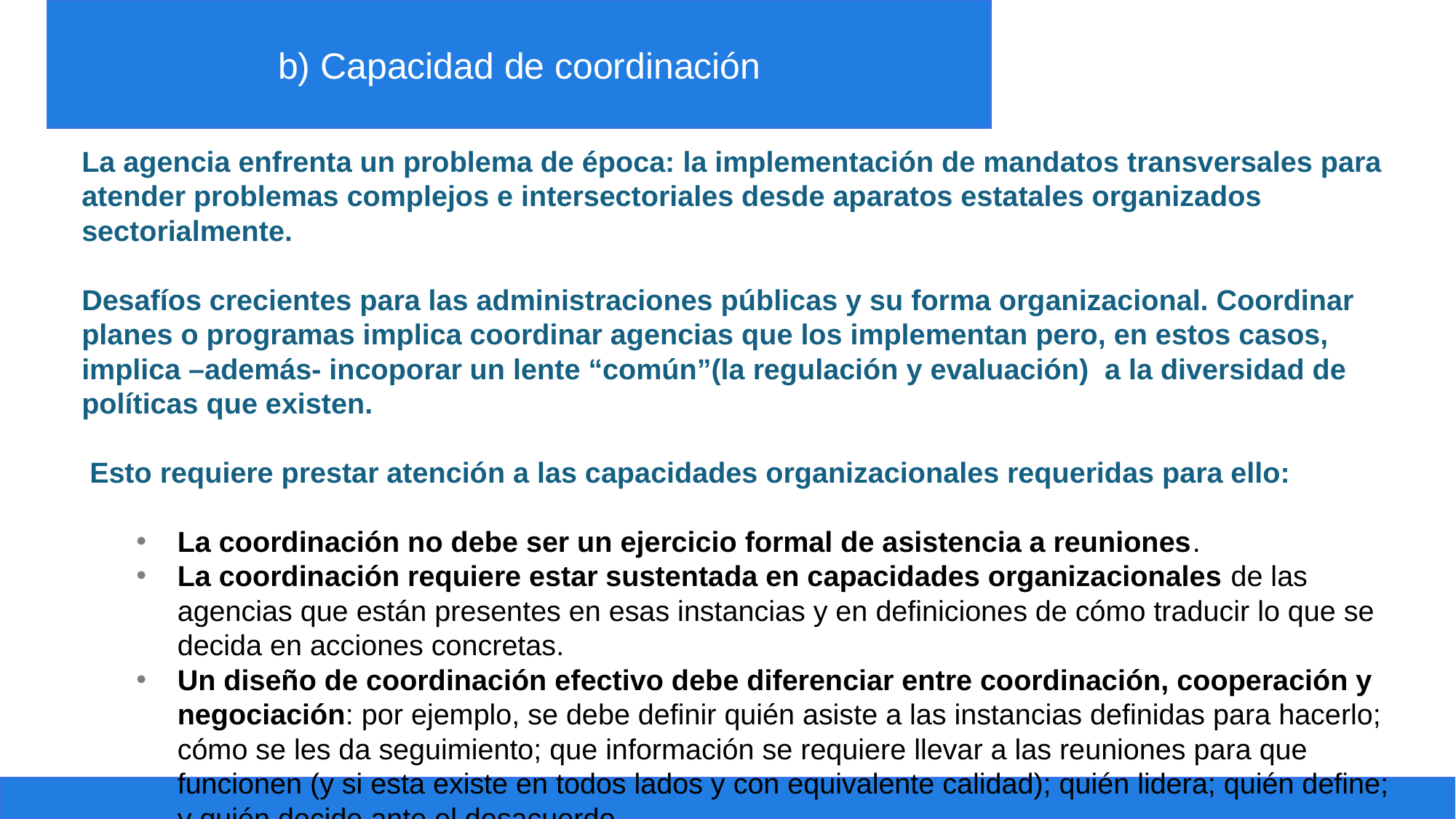

b) Capacidad de coordinación
Presentación
La agencia enfrenta un problema de época: la implementación de mandatos transversales para atender problemas complejos e intersectoriales desde aparatos estatales organizados sectorialmente.

Desafíos crecientes para las administraciones públicas y su forma organizacional. Coordinar planes o programas implica coordinar agencias que los implementan pero, en estos casos, implica –además- incoporar un lente “común”(la regulación y evaluación)  a la diversidad de políticas que existen.

 Esto requiere prestar atención a las capacidades organizacionales requeridas para ello:

La coordinación no debe ser un ejercicio formal de asistencia a reuniones.
La coordinación requiere estar sustentada en capacidades organizacionales de las agencias que están presentes en esas instancias y en definiciones de cómo traducir lo que se decida en acciones concretas.
Un diseño de coordinación efectivo debe diferenciar entre coordinación, cooperación y negociación: por ejemplo, se debe definir quién asiste a las instancias definidas para hacerlo; cómo se les da seguimiento; que información se requiere llevar a las reuniones para que funcionen (y si esta existe en todos lados y con equivalente calidad); quién lidera; quién define; y quién decide ante el desacuerdo.